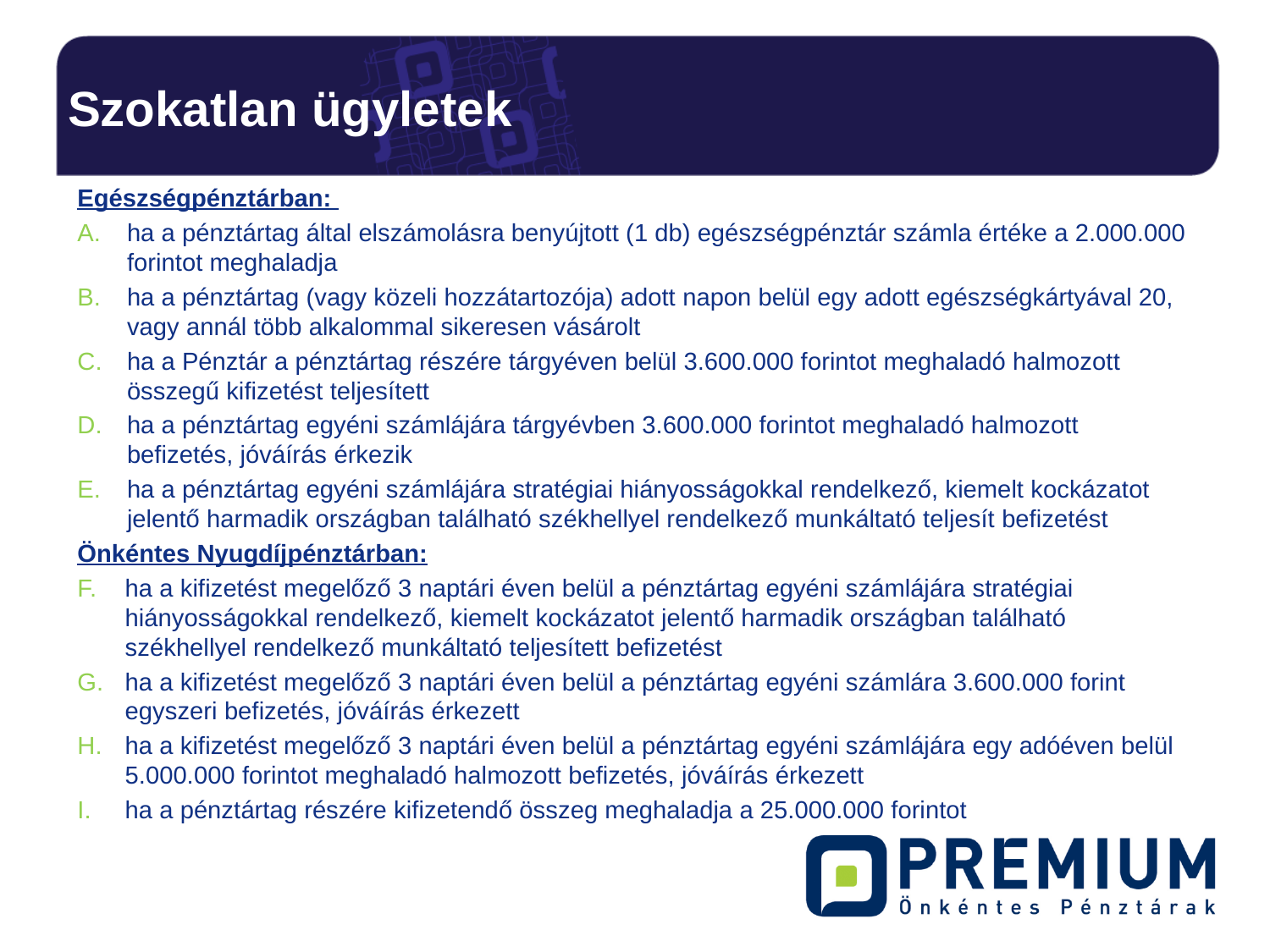

# Szokatlan ügyletek
Egészségpénztárban:
ha a pénztártag által elszámolásra benyújtott (1 db) egészségpénztár számla értéke a 2.000.000 forintot meghaladja
ha a pénztártag (vagy közeli hozzátartozója) adott napon belül egy adott egészségkártyával 20, vagy annál több alkalommal sikeresen vásárolt
ha a Pénztár a pénztártag részére tárgyéven belül 3.600.000 forintot meghaladó halmozott összegű kifizetést teljesített
ha a pénztártag egyéni számlájára tárgyévben 3.600.000 forintot meghaladó halmozott befizetés, jóváírás érkezik
ha a pénztártag egyéni számlájára stratégiai hiányosságokkal rendelkező, kiemelt kockázatot jelentő harmadik országban található székhellyel rendelkező munkáltató teljesít befizetést
Önkéntes Nyugdíjpénztárban:
ha a kifizetést megelőző 3 naptári éven belül a pénztártag egyéni számlájára stratégiai hiányosságokkal rendelkező, kiemelt kockázatot jelentő harmadik országban található székhellyel rendelkező munkáltató teljesített befizetést
ha a kifizetést megelőző 3 naptári éven belül a pénztártag egyéni számlára 3.600.000 forint egyszeri befizetés, jóváírás érkezett
ha a kifizetést megelőző 3 naptári éven belül a pénztártag egyéni számlájára egy adóéven belül 5.000.000 forintot meghaladó halmozott befizetés, jóváírás érkezett
ha a pénztártag részére kifizetendő összeg meghaladja a 25.000.000 forintot